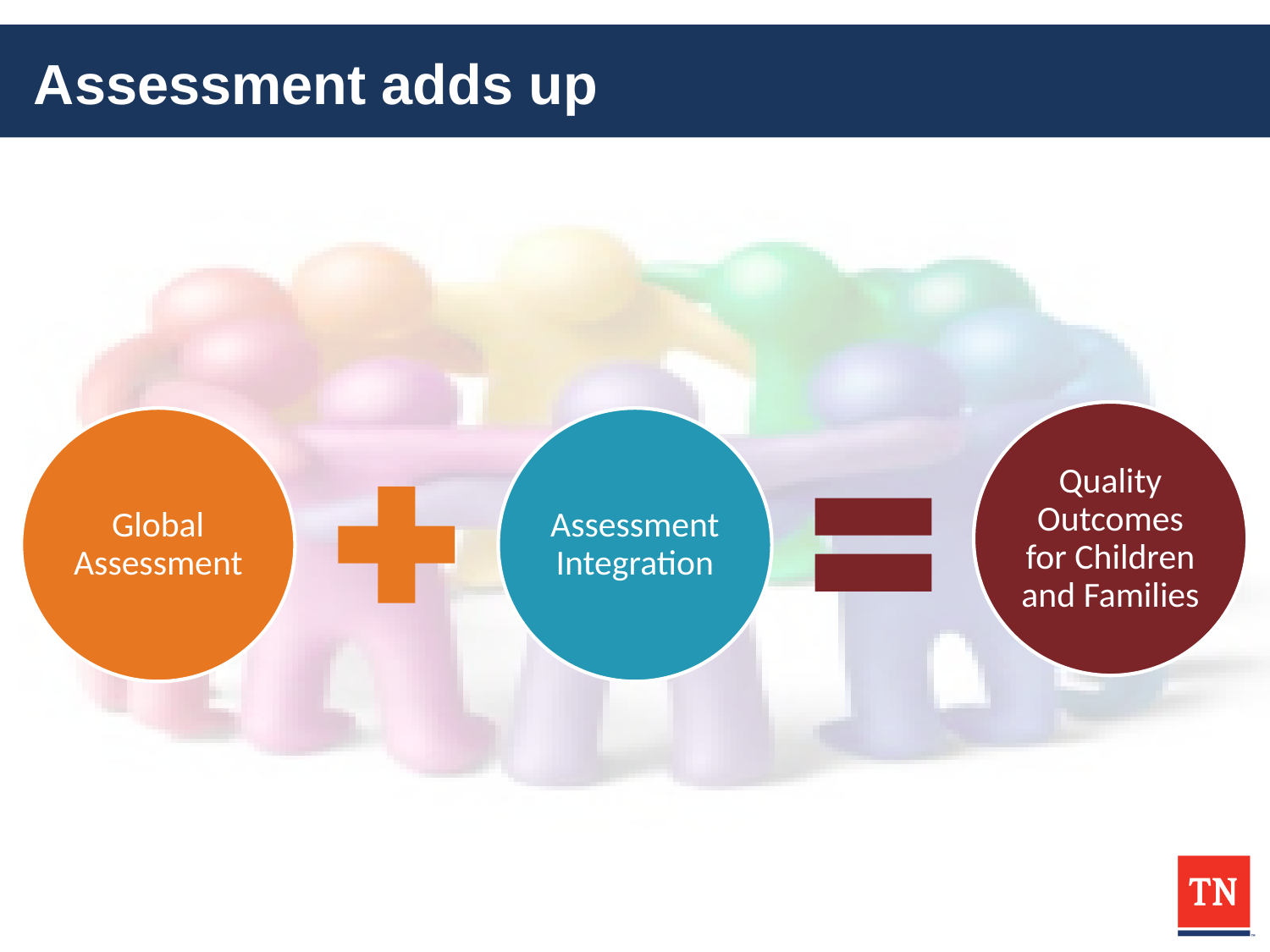

# Assessment adds up
Global Assessment

Assessment Integration

Quality Outcomes for Children and Families